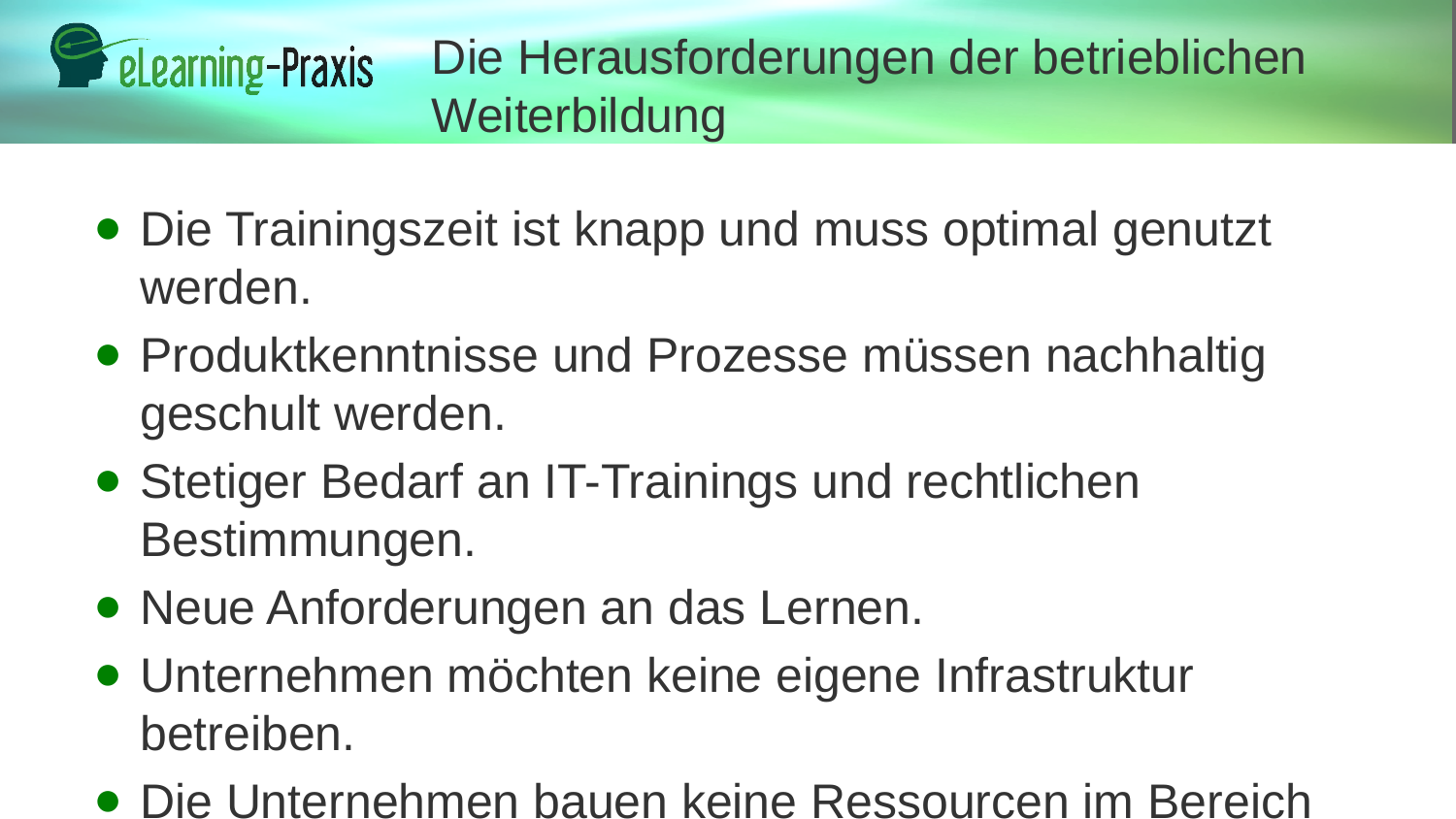

# Die Herausforderungen der betrieblichen Weiterbildung
Die Trainingszeit ist knapp und muss optimal genutzt werden.
Produktkenntnisse und Prozesse müssen nachhaltig geschult werden.
Stetiger Bedarf an IT-Trainings und rechtlichen Bestimmungen.
Neue Anforderungen an das Lernen.
Unternehmen möchten keine eigene Infrastruktur betreiben.
Die Unternehmen bauen keine Ressourcen im Bereich Weiterbildung auf.